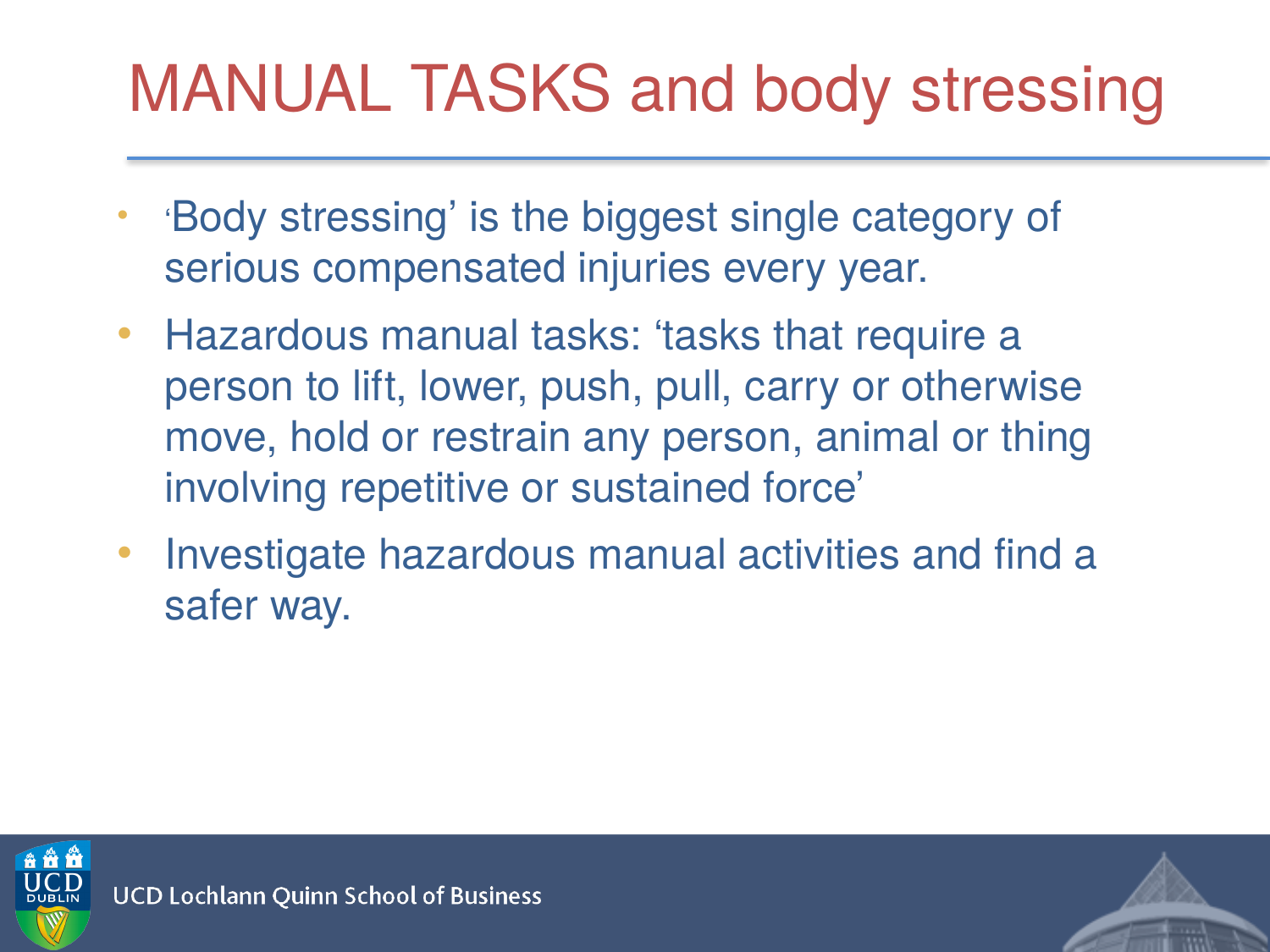

# MANUAL TASKS and body stressing
‘Body stressing’ is the biggest single category of serious compensated injuries every year.
Hazardous manual tasks: ‘tasks that require a person to lift, lower, push, pull, carry or otherwise move, hold or restrain any person, animal or thing involving repetitive or sustained force’
Investigate hazardous manual activities and find a safer way.